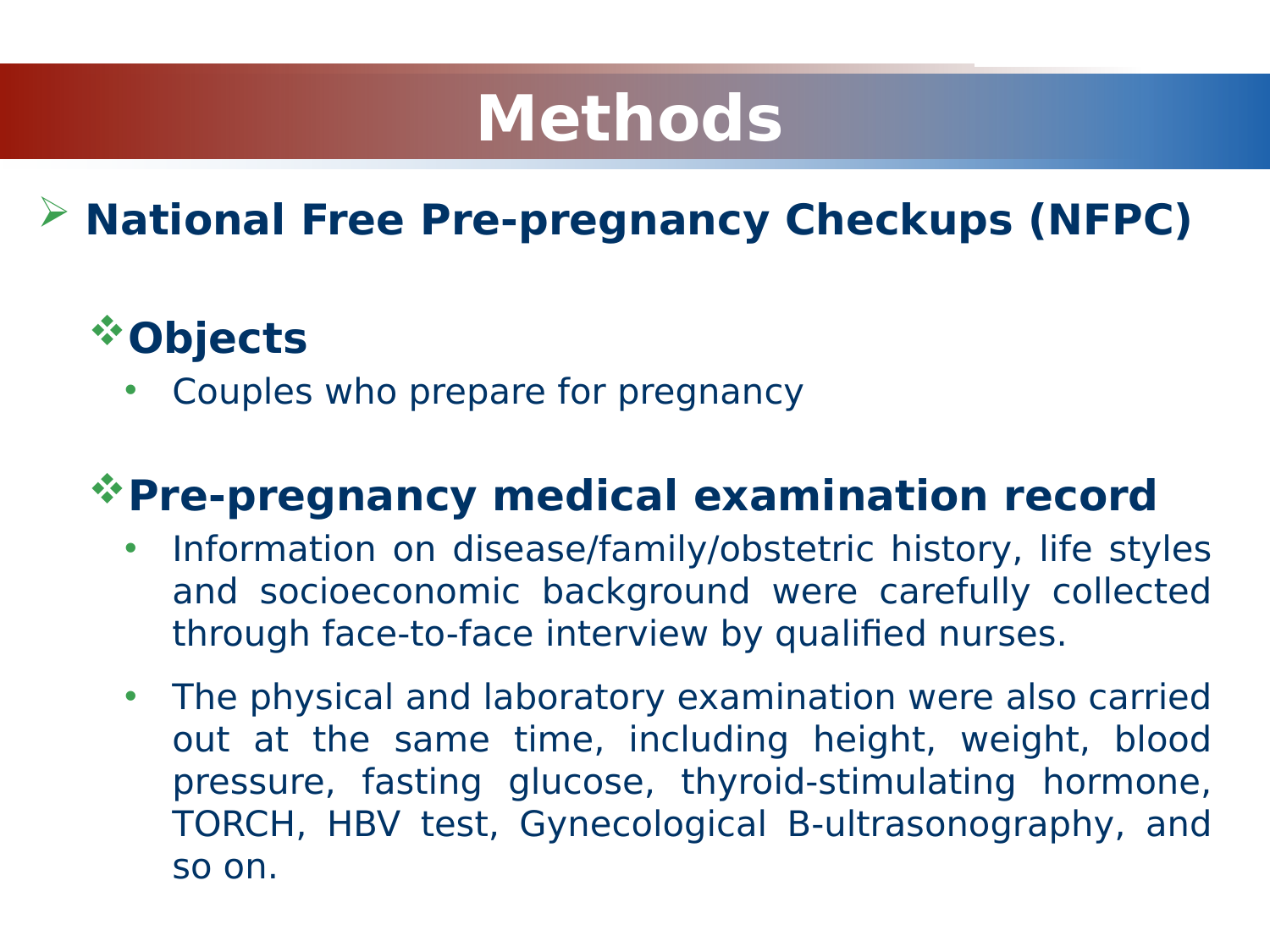

www.themegallery.com
# Methods
National Free Pre-pregnancy Checkups (NFPC)

Objects
Couples who prepare for pregnancy

Pre-pregnancy medical examination record
Information on disease/family/obstetric history, life styles and socioeconomic background were carefully collected through face-to-face interview by qualified nurses.
The physical and laboratory examination were also carried out at the same time, including height, weight, blood pressure, fasting glucose, thyroid-stimulating hormone, TORCH, HBV test, Gynecological B-ultrasonography, and so on.

Company Logo